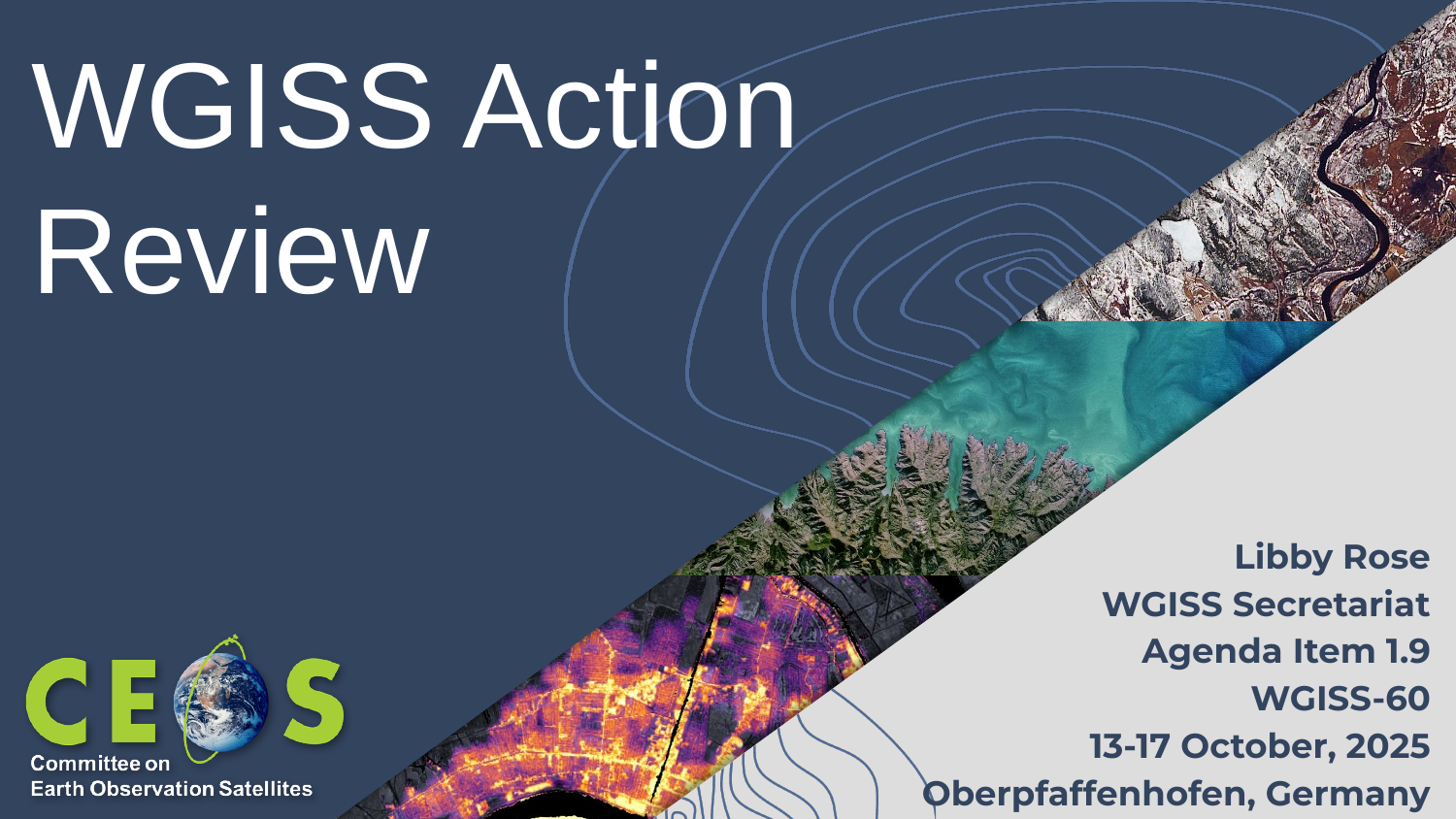

# WGISS Action Review
Libby Rose
WGISS Secretariat
Agenda Item 1.9
WGISS-60
13-17 October, 2025
Oberpfaffenhofen, Germany